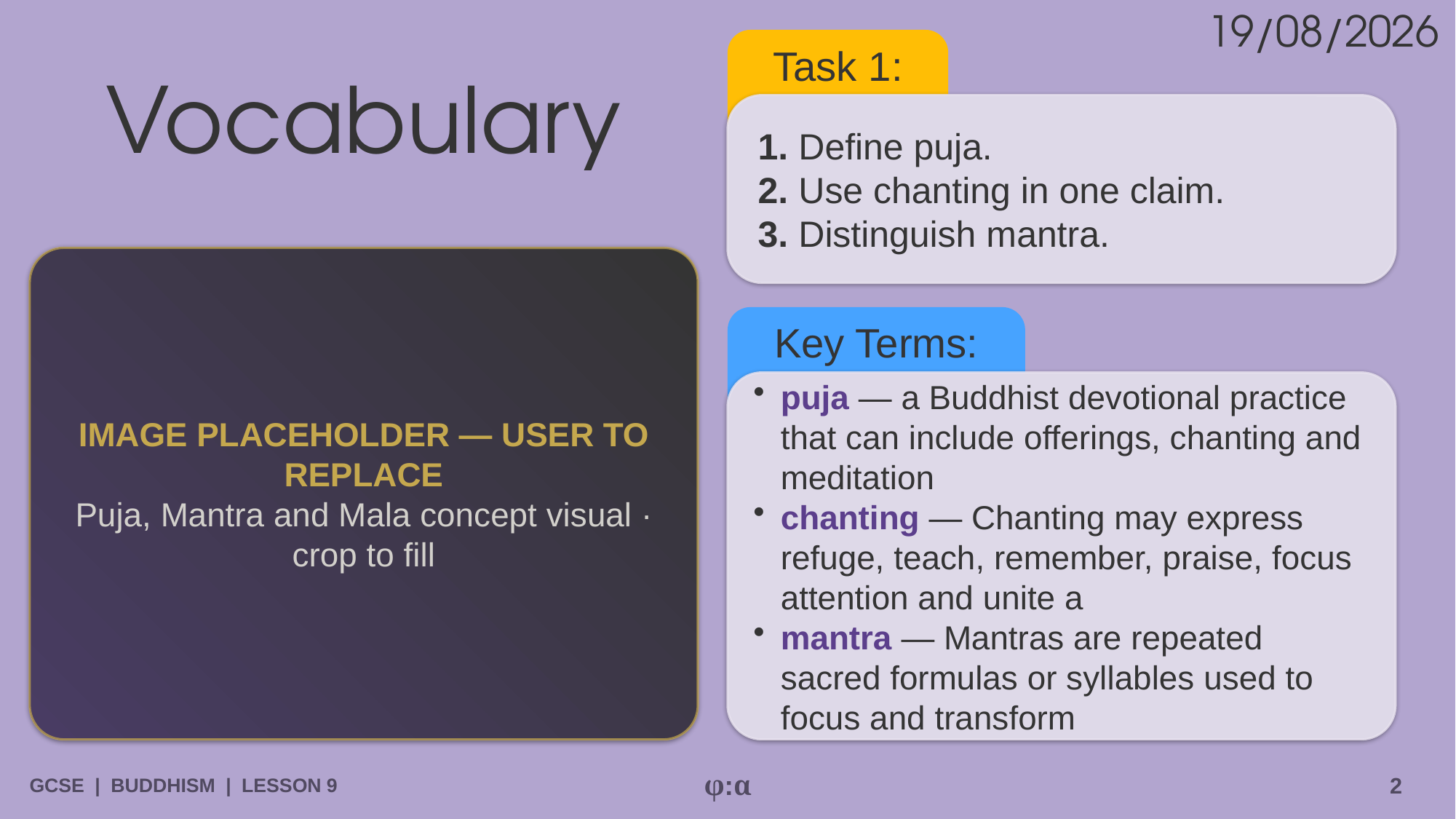

19/08/2026
# Vocabulary
Task 1:
1. Define puja.
2. Use chanting in one claim.
3. Distinguish mantra.
IMAGE PLACEHOLDER — USER TO REPLACE
Puja, Mantra and Mala concept visual · crop to fill
Key Terms:
​puja — a Buddhist devotional practice that can include offerings, chanting and meditation
​chanting — Chanting may express refuge, teach, remember, praise, focus attention and unite a
​mantra — Mantras are repeated sacred formulas or syllables used to focus and transform
GCSE  |  BUDDHISM  |  LESSON 9
φ:α
2